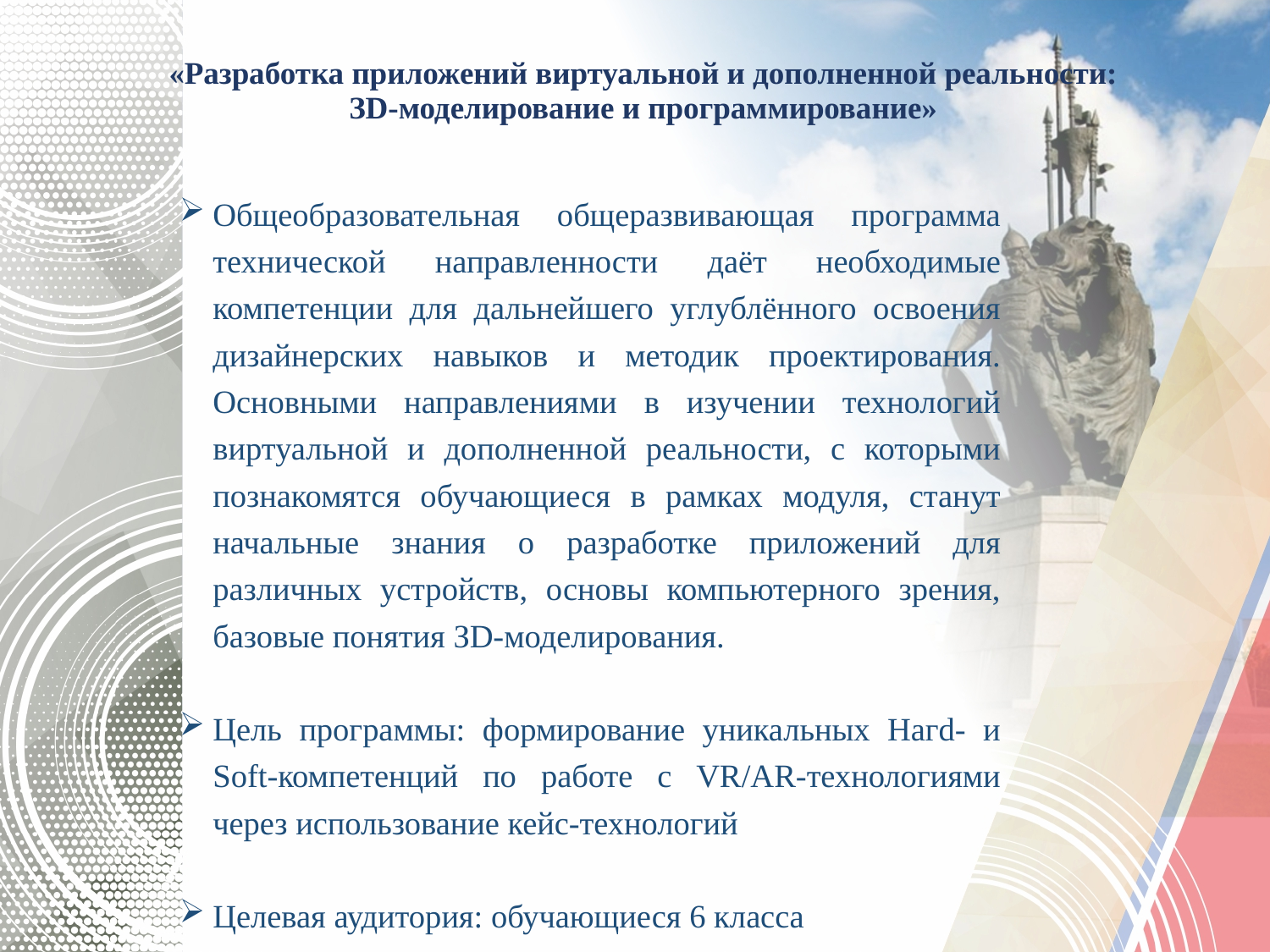

# «Разработка приложений виртуальной и дополненной реальности: ЗD-моделирование и программирование»
Общеобразовательная общеразвивающая программа технической направленности даёт необходимые компетенции для дальнейше­го углублённого освоения дизайнерских навыков и методик проектирования. Основными направлениями в изучении тех­нологий виртуальной и дополненной реальности, с которыми познакомятся обучающиеся в рамках модуля, станут начальные знания о разработке приложений для различных устройств, основы компьютерного зрения, базовые понятия ЗD-модели­рования.

Цель программы: формирование уникальных Нагd- и Sоft-ком­петенций по работе с VR/АR-технологиями через использова­ние кейс-технологий

Целевая аудитория: обучающиеся 6 класса